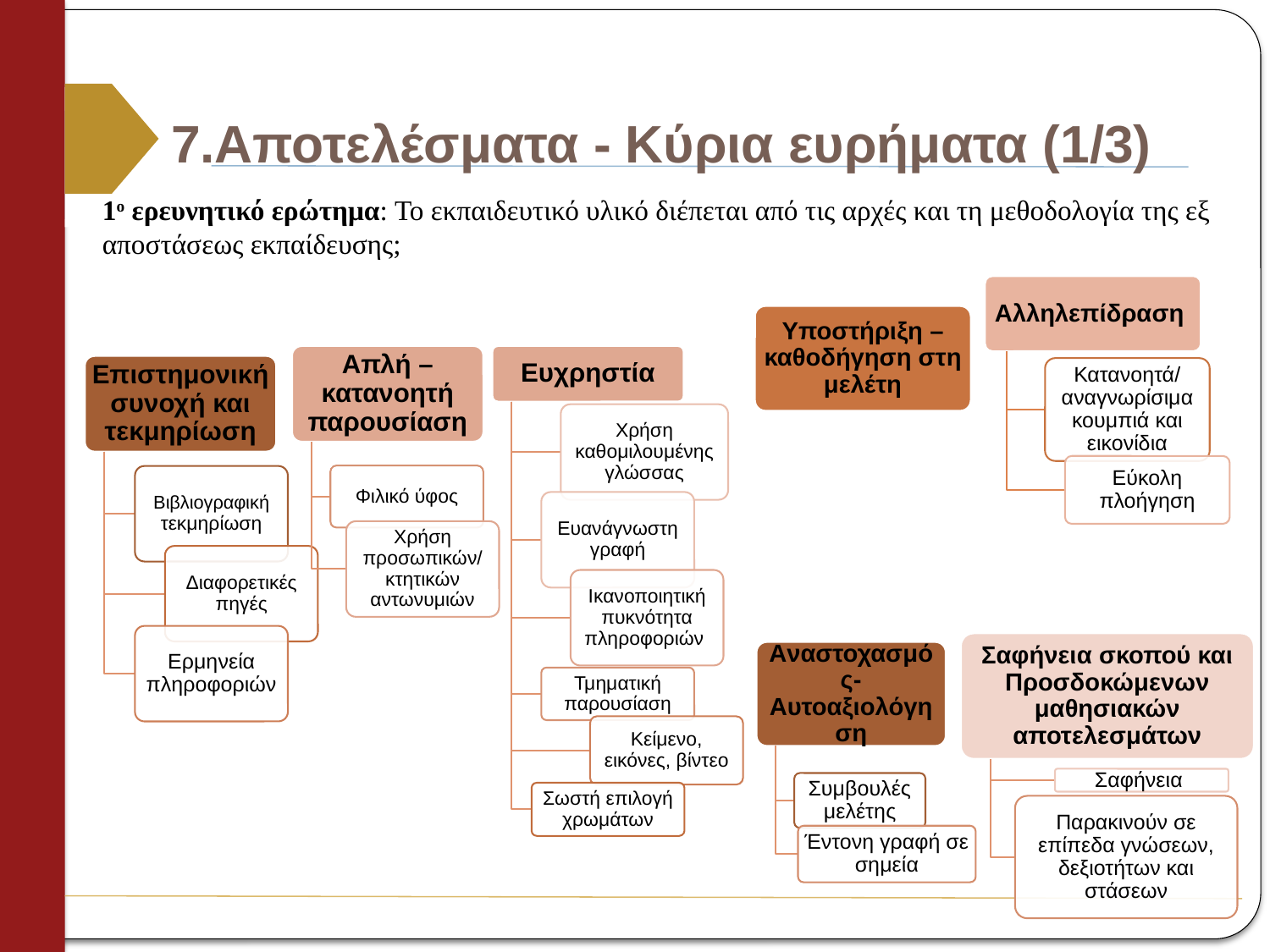

# 7.Αποτελέσματα - Κύρια ευρήματα (1/3)
1ο ερευνητικό ερώτημα: Το εκπαιδευτικό υλικό διέπεται από τις αρχές και τη μεθοδολογία της εξ αποστάσεως εκπαίδευσης;
Yποστήριξη – καθοδήγηση στη μελέτη
Αλληλεπίδραση
Κατανοητά/ αναγνωρίσιμα κουμπιά και εικονίδια
Εύκολη πλοήγηση
Επιστημονική συνοχή και τεκμηρίωση
Βιβλιογραφική τεκμηρίωση
Διαφορετικές πηγές
Ερμηνεία πληροφοριών
Απλή – κατανοητή παρουσίαση
Φιλικό ύφος
Χρήση προσωπικών/ κτητικών αντωνυμιών
Ευχρηστία
Χρήση καθομιλουμένης γλώσσας
Ευανάγνωστη γραφή
Ικανοποιητική πυκνότητα πληροφοριών
Τμηματική παρουσίαση
Κείμενο, εικόνες, βίντεο
Σωστή επιλογή χρωμάτων
Aναστοχασμός-Aυτοαξιολόγηση
Συμβουλές μελέτης
Έντονη γραφή σε σημεία
Σαφήνεια σκοπού και Προσδοκώμενων μαθησιακών αποτελεσμάτων
Σαφήνεια
Παρακινούν σε επίπεδα γνώσεων, δεξιοτήτων και στάσεων